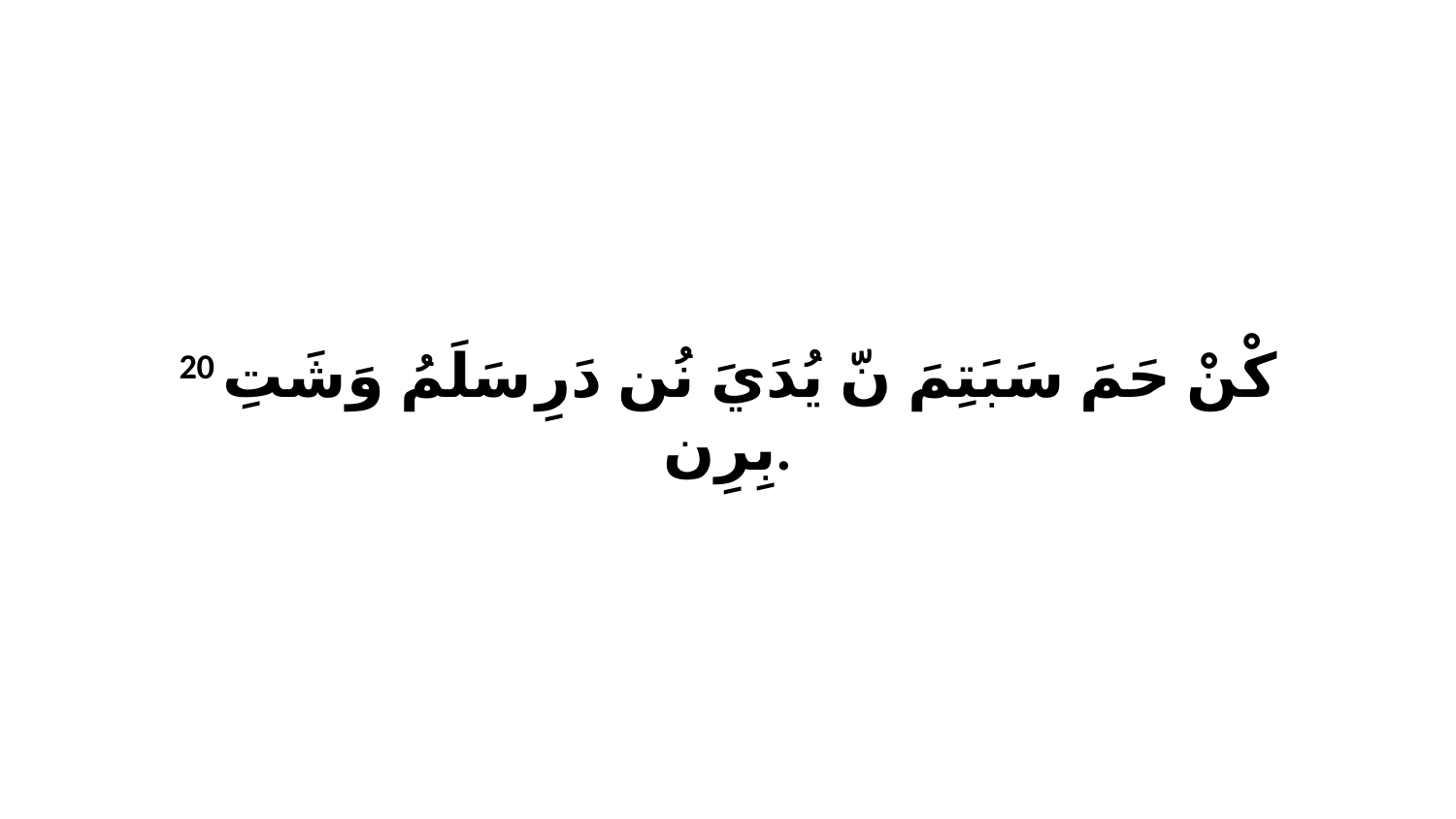

20 كْنْ حَمَ سَبَتِمَ نّ يُدَيَ نُن دَرِ سَلَمُ وَشَتِ بِرِن.